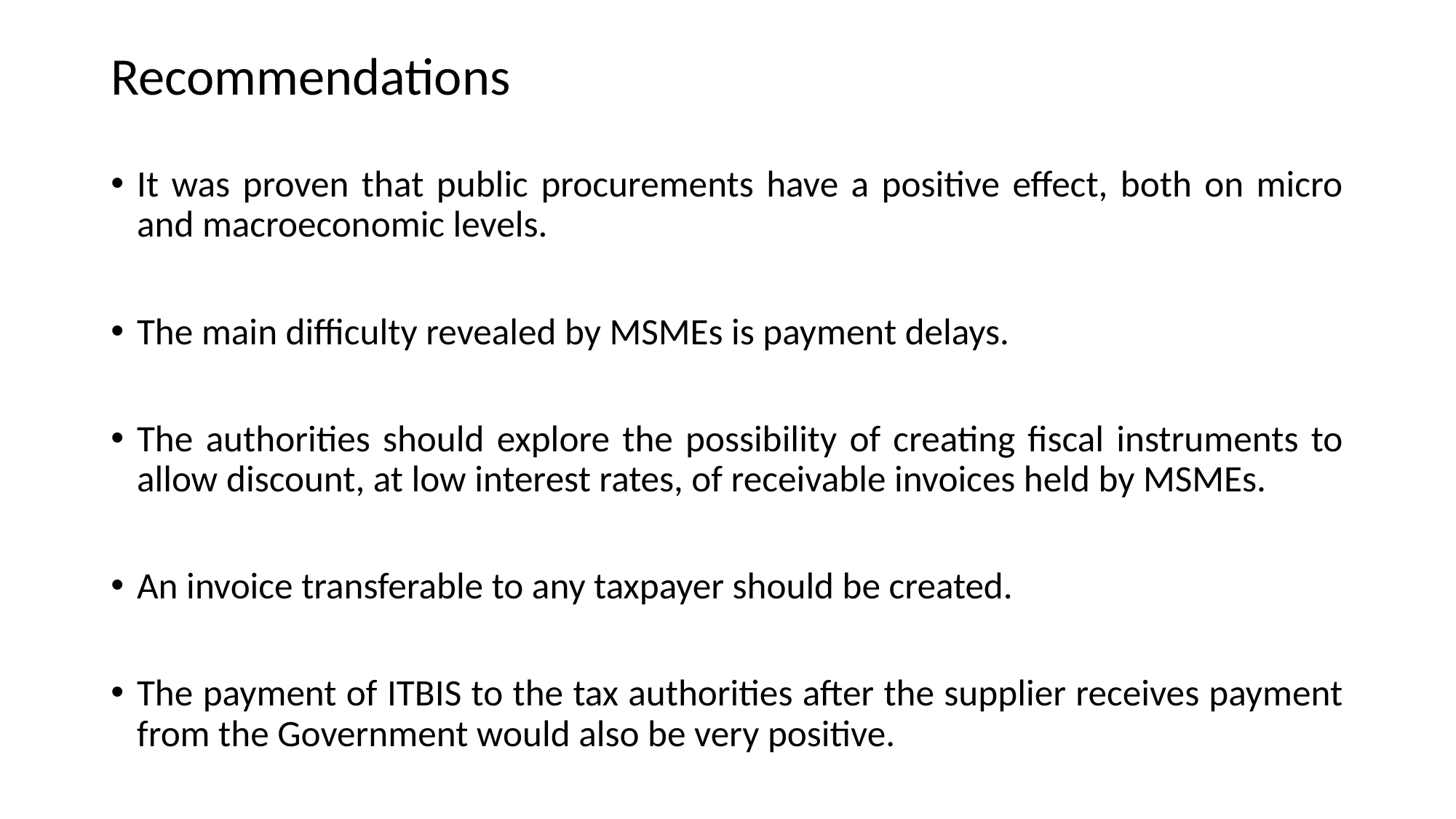

# Recommendations
It was proven that public procurements have a positive effect, both on micro and macroeconomic levels.

The main difficulty revealed by MSMEs is payment delays.

The authorities should explore the possibility of creating fiscal instruments to allow discount, at low interest rates, of receivable invoices held by MSMEs.

An invoice transferable to any taxpayer should be created.

The payment of ITBIS to the tax authorities after the supplier receives payment from the Government would also be very positive.